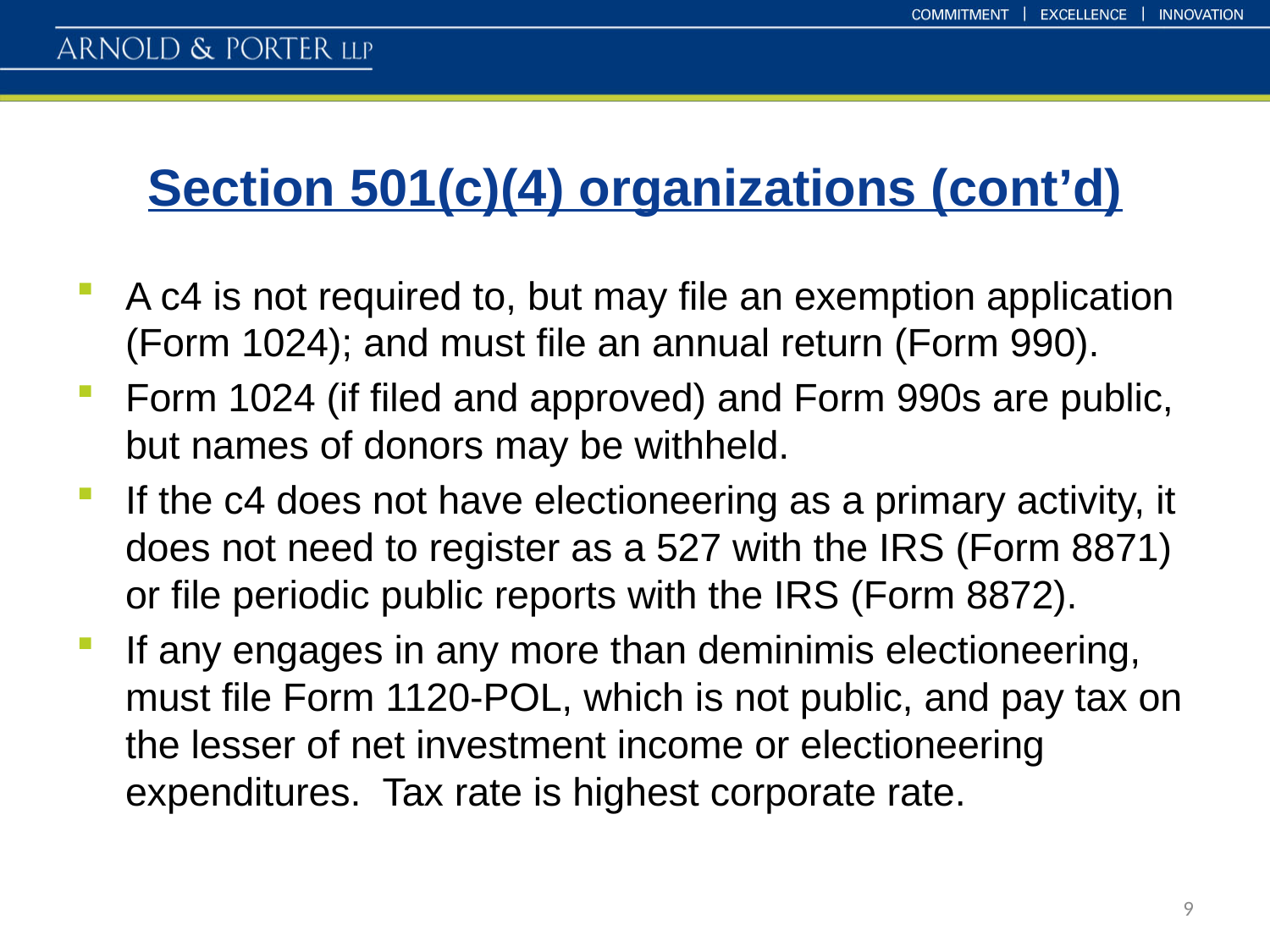

# Section 501(c)(4) organizations (cont’d)
A c4 is not required to, but may file an exemption application (Form 1024); and must file an annual return (Form 990).
Form 1024 (if filed and approved) and Form 990s are public, but names of donors may be withheld.
If the c4 does not have electioneering as a primary activity, it does not need to register as a 527 with the IRS (Form 8871) or file periodic public reports with the IRS (Form 8872).
If any engages in any more than deminimis electioneering, must file Form 1120-POL, which is not public, and pay tax on the lesser of net investment income or electioneering expenditures.  Tax rate is highest corporate rate.
9